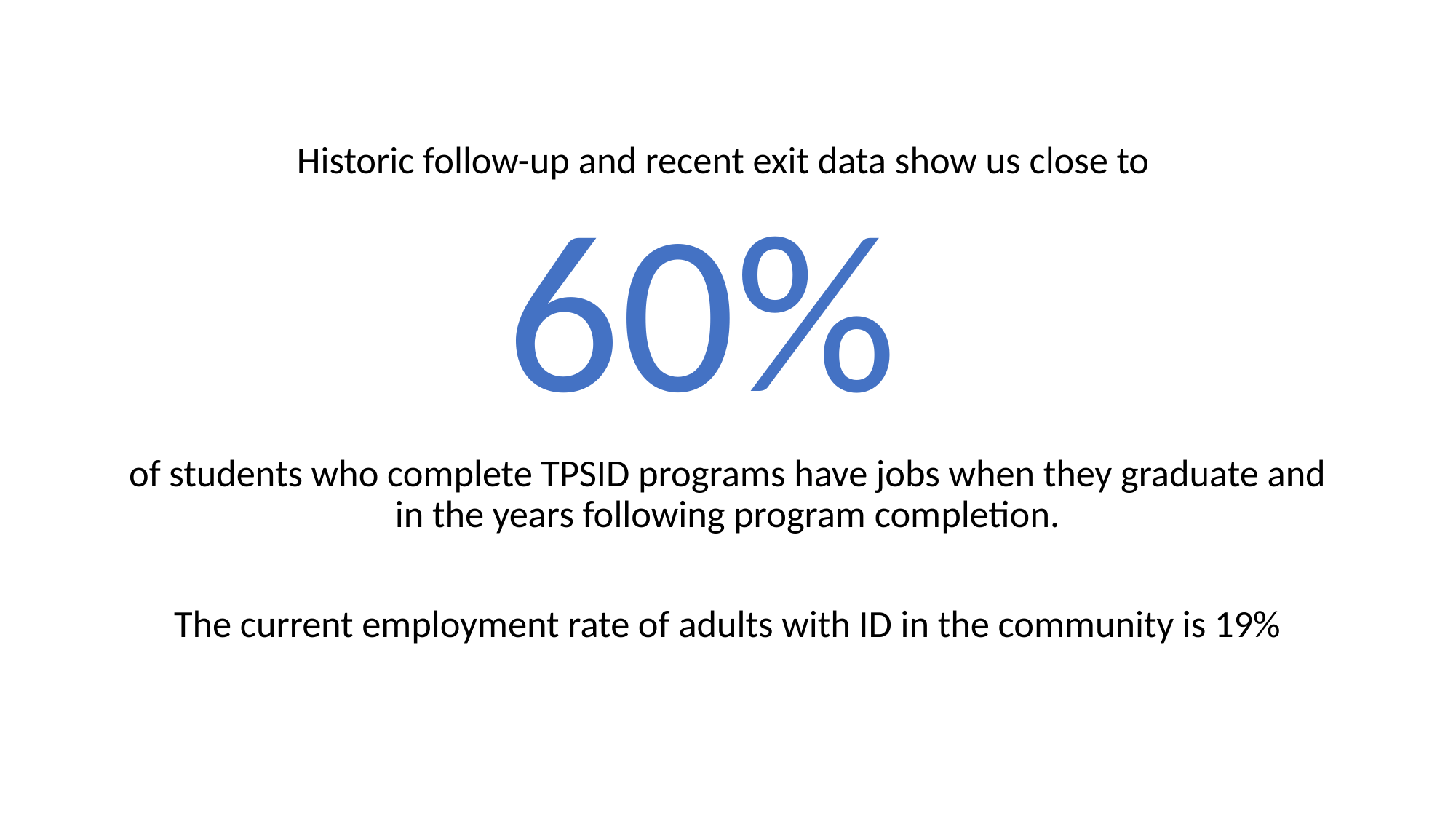

# Data
Historic follow-up and recent exit data show us close to
60%
of students who complete TPSID programs have jobs when they graduate and in the years following program completion.

The current employment rate of adults with ID in the community is 19%